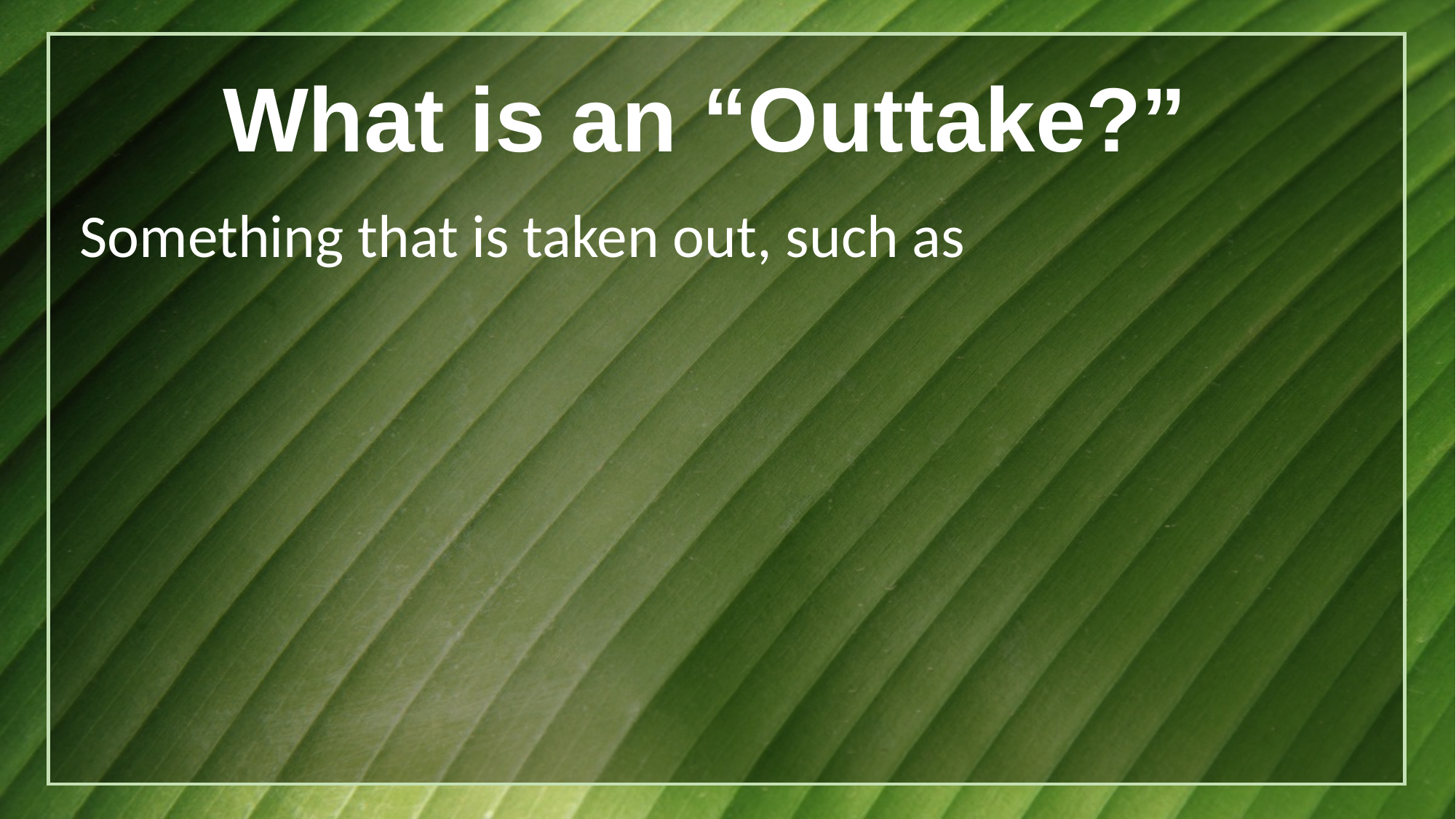

# What is an “Outtake?”
Something that is taken out, such as